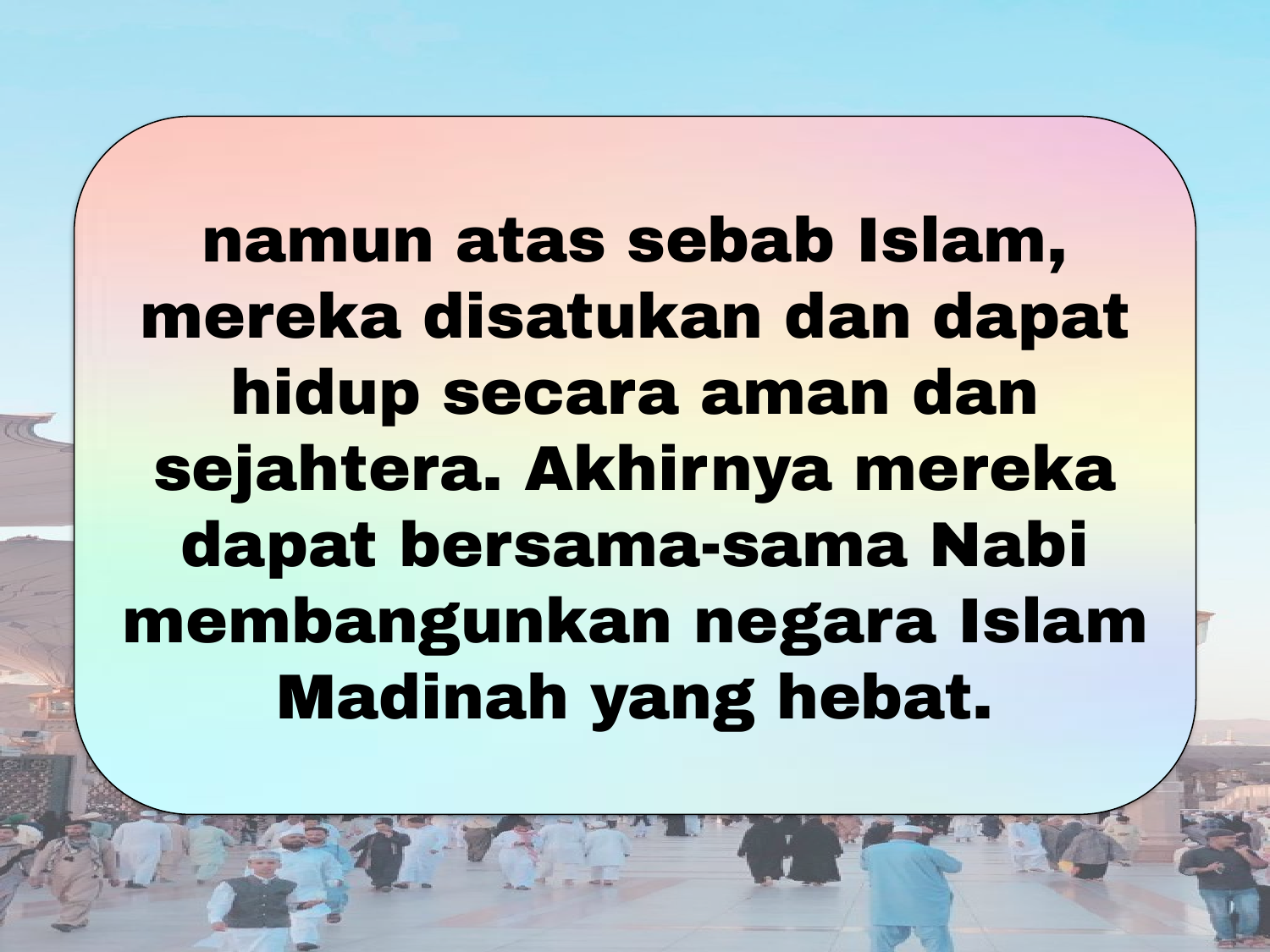

namun atas sebab Islam, mereka disatukan dan dapat hidup secara aman dan sejahtera. Akhirnya mereka dapat bersama-sama Nabi membangunkan negara Islam Madinah yang hebat.